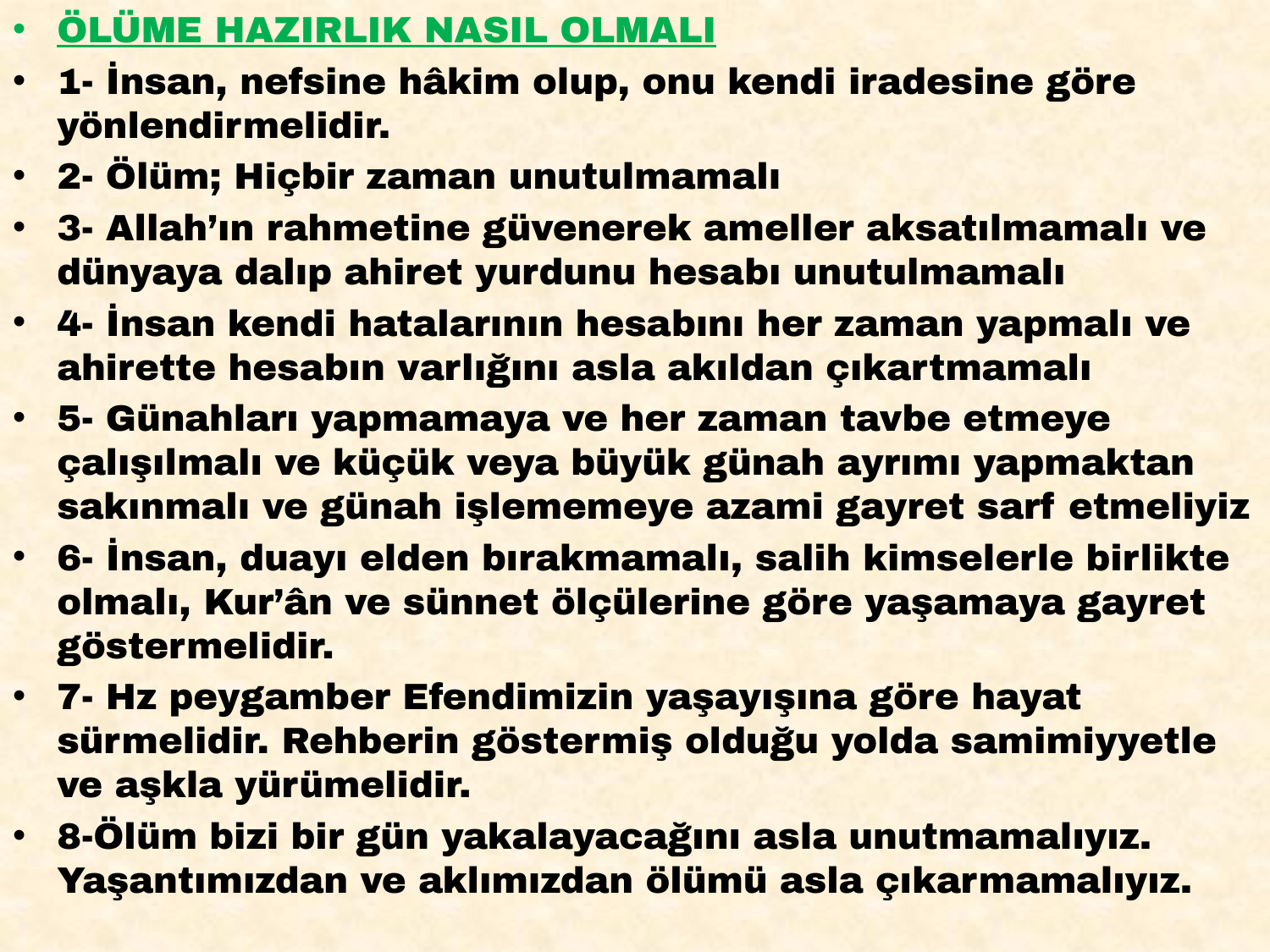

ÖLÜME HAZIRLIK NASIL OLMALI
1- İnsan, nefsine hâkim olup, onu kendi iradesine göre yönlendirmelidir.
2- Ölüm; Hiçbir zaman unutulmamalı
3- Allah’ın rahmetine güvenerek ameller aksatılmamalı ve dünyaya dalıp ahiret yurdunu hesabı unutulmamalı
4- İnsan kendi hatalarının hesabını her zaman yapmalı ve ahirette hesabın varlığını asla akıldan çıkartmamalı
5- Günahları yapmamaya ve her zaman tavbe etmeye çalışılmalı ve küçük veya büyük günah ayrımı yapmaktan sakınmalı ve günah işlememeye azami gayret sarf etmeliyiz
6- İnsan, duayı elden bırakmamalı, salih kimselerle birlikte olmalı, Kur’ân ve sünnet ölçülerine göre yaşamaya gayret göstermelidir.
7- Hz peygamber Efendimizin yaşayışına göre hayat sürmelidir. Rehberin göstermiş olduğu yolda samimiyyetle ve aşkla yürümelidir.
8-Ölüm bizi bir gün yakalayacağını asla unutmamalıyız. Yaşantımızdan ve aklımızdan ölümü asla çıkarmamalıyız.